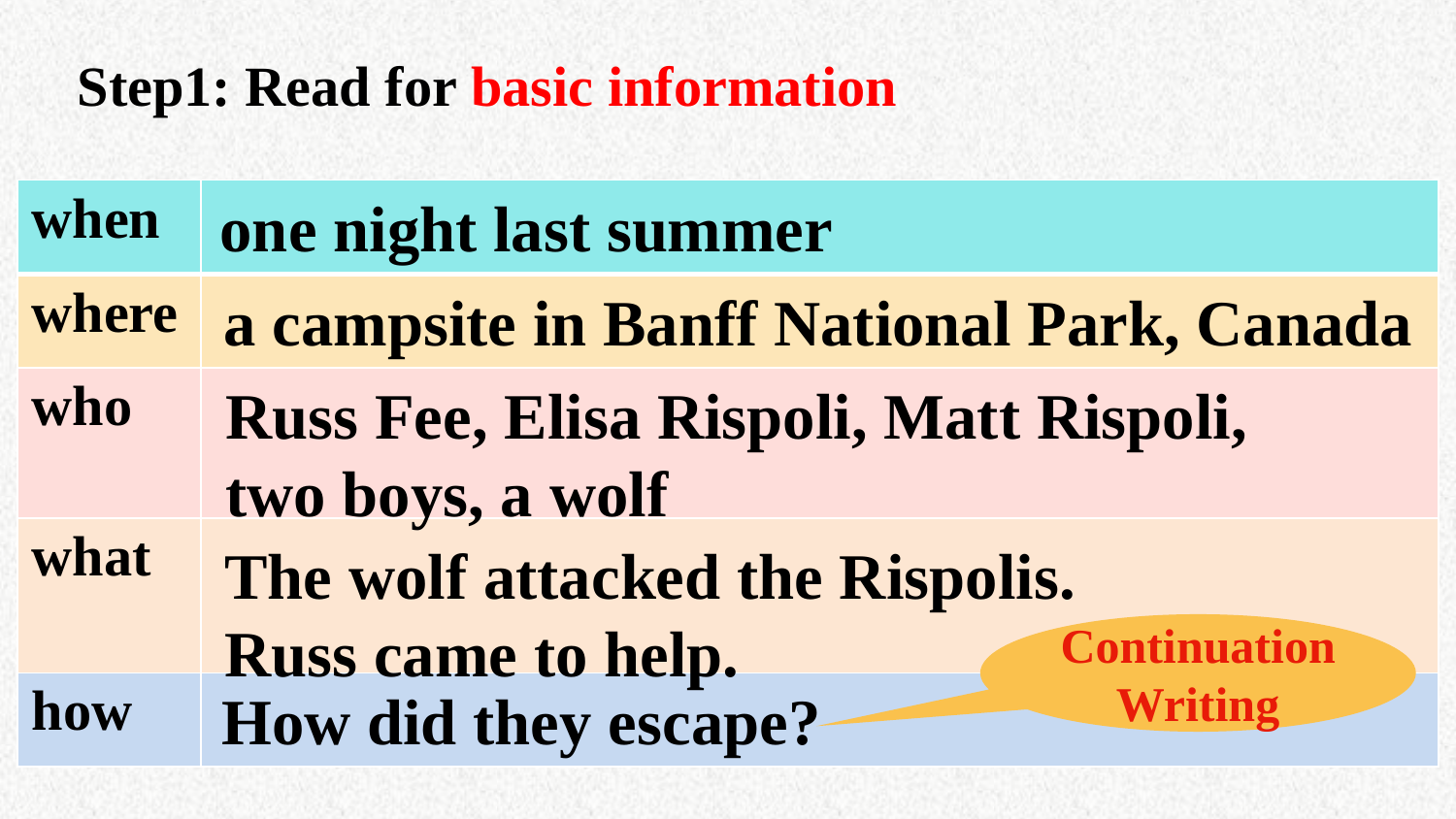

Step1: Read for basic information
one night last summer
| when |  |
| --- | --- |
| where |  |
| who |  |
| what |  |
| how |  |
a campsite in Banff National Park, Canada
Russ Fee, Elisa Rispoli, Matt Rispoli,
two boys, a wolf
The wolf attacked the Rispolis.
Russ came to help.
Continuation Writing
How did they escape?